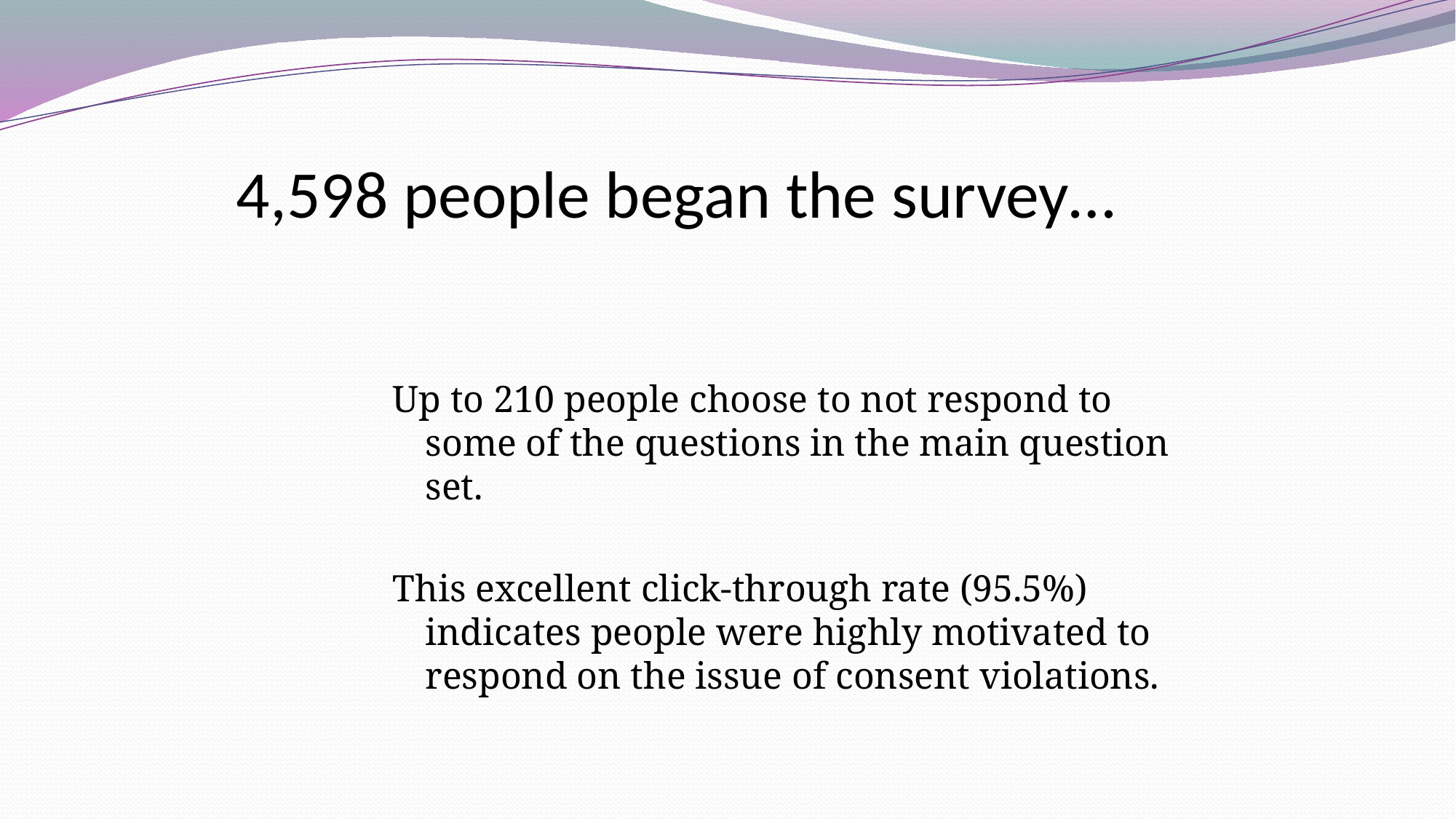

# 4,598 people began the survey…

Up to 210 people choose to not respond to some of the questions in the main question set.

This excellent click-through rate (95.5%) indicates people were highly motivated to respond on the issue of consent violations.